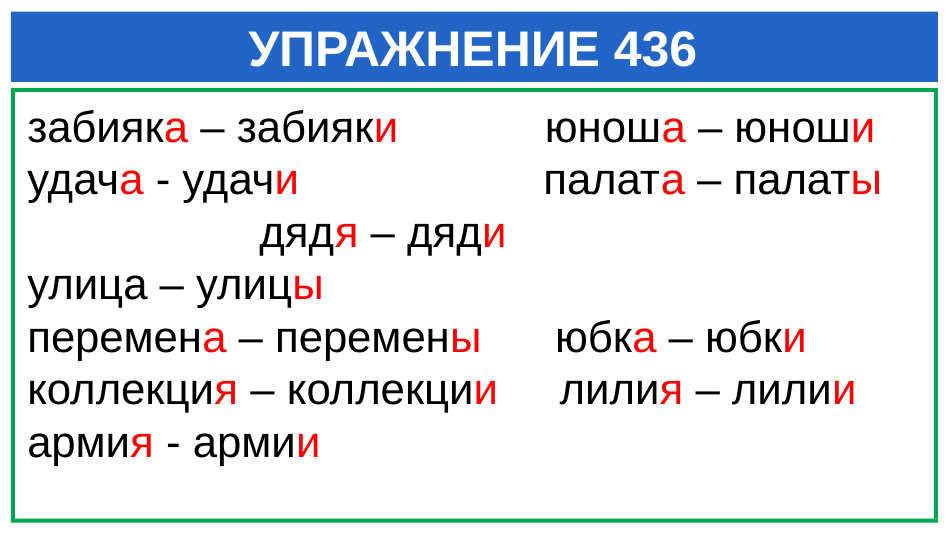

# УПРАЖНЕНИЕ 436

забияка – забияки            юноша – юноши удача - удачи                    палата – палаты                     дядя – дяди                       улица – улицы
перемена – перемены      юбка – юбки      коллекция – коллекции     лилия – лилии
армия - армии